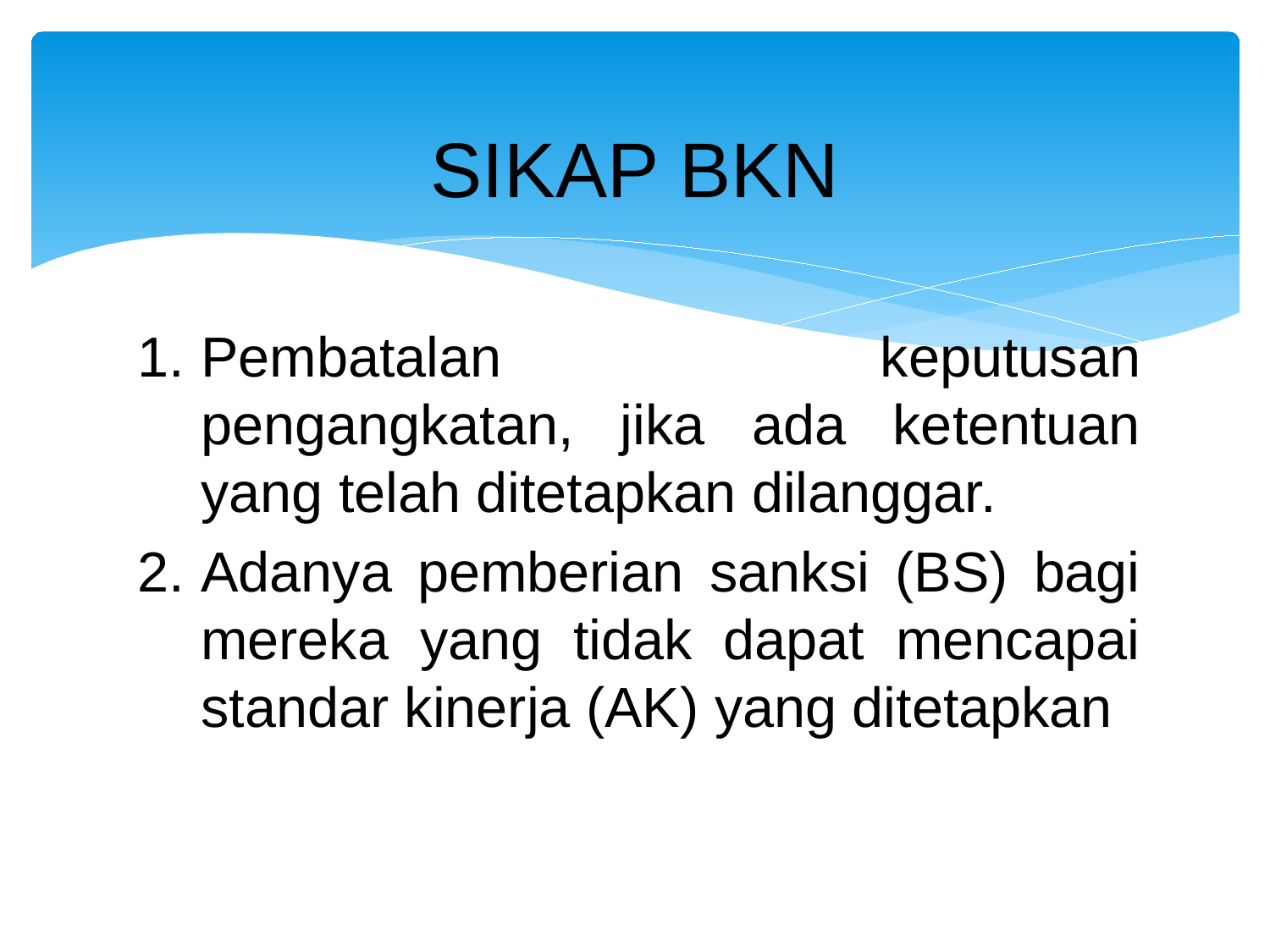

# SIKAP BKN
Pembatalan keputusan pengangkatan, jika ada ketentuan yang telah ditetapkan dilanggar.
Adanya pemberian sanksi (BS) bagi mereka yang tidak dapat mencapai standar kinerja (AK) yang ditetapkan